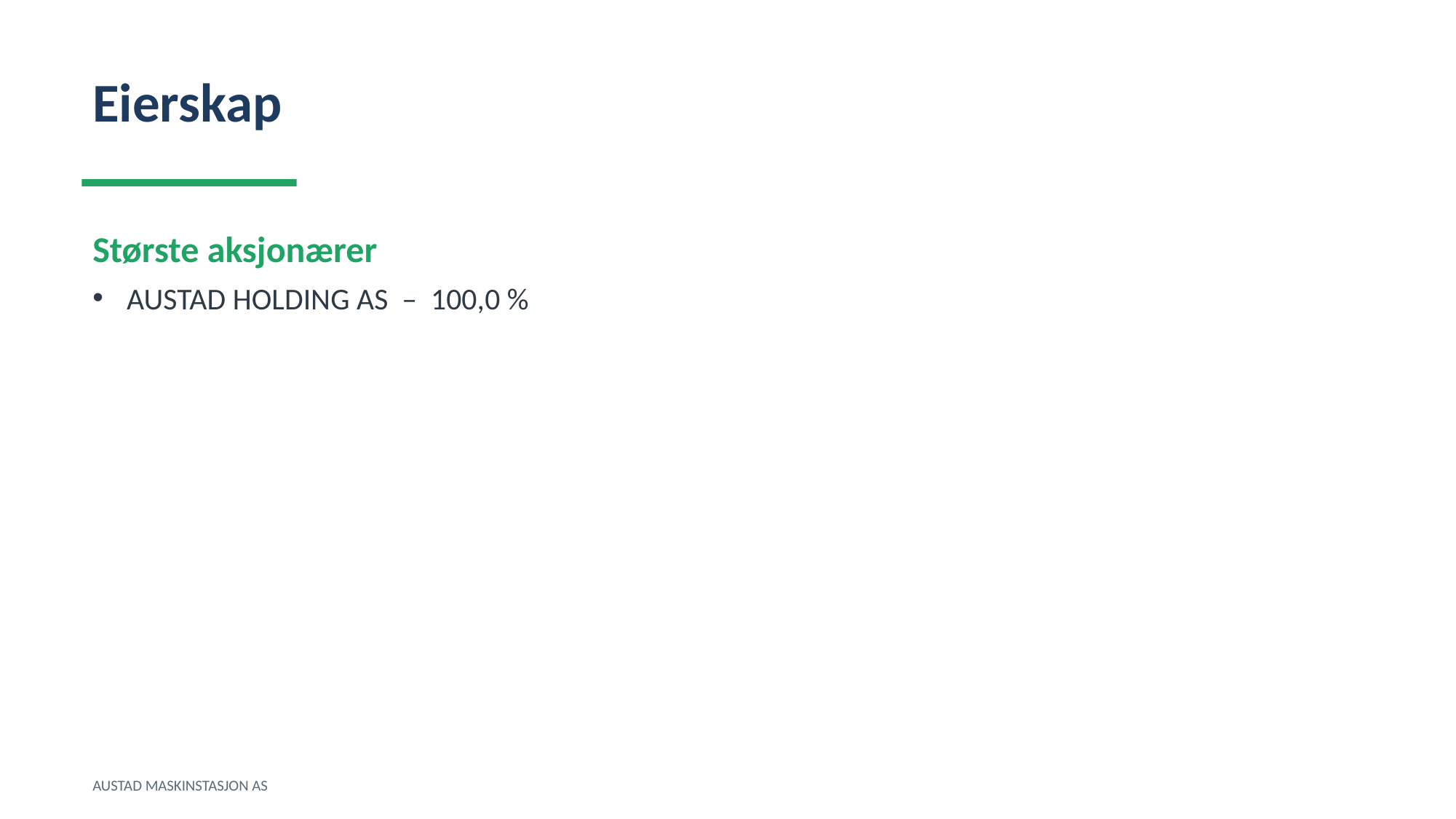

Eierskap

Største aksjonærer
AUSTAD HOLDING AS  –  100,0 %
AUSTAD MASKINSTASJON AS